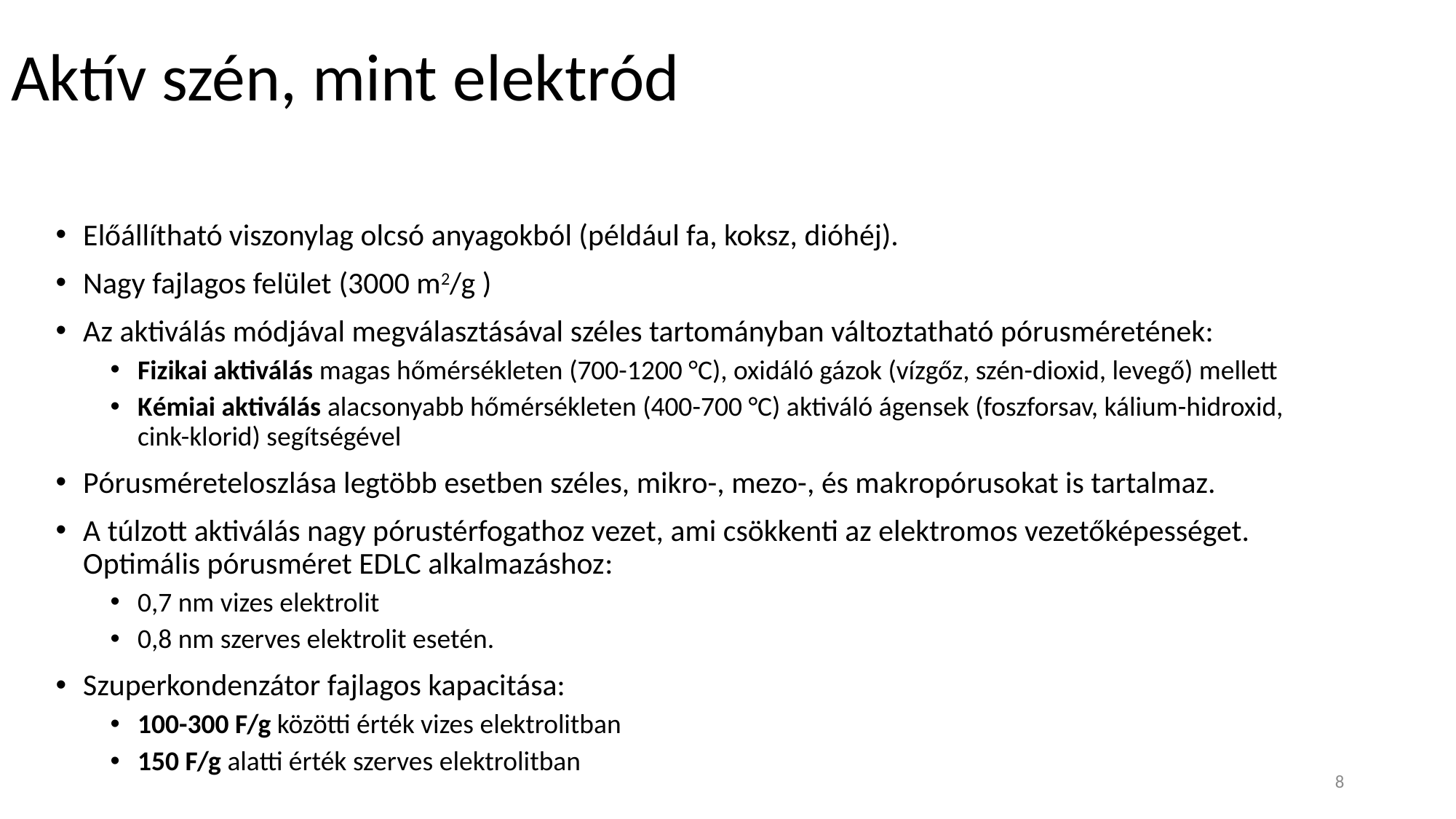

# Aktív szén, mint elektród
Előállítható viszonylag olcsó anyagokból (például fa, koksz, dióhéj).
Nagy fajlagos felület (3000 m2/g )
Az aktiválás módjával megválasztásával széles tartományban változtatható pórusméretének:
Fizikai aktiválás magas hőmérsékleten (700-1200 °C), oxidáló gázok (vízgőz, szén-dioxid, levegő) mellett
Kémiai aktiválás alacsonyabb hőmérsékleten (400-700 °C) aktiváló ágensek (foszforsav, kálium-hidroxid, cink-klorid) segítségével
Pórusméreteloszlása legtöbb esetben széles, mikro-, mezo-, és makropórusokat is tartalmaz.
A túlzott aktiválás nagy pórustérfogathoz vezet, ami csökkenti az elektromos vezetőképességet. Optimális pórusméret EDLC alkalmazáshoz:
0,7 nm vizes elektrolit
0,8 nm szerves elektrolit esetén.
Szuperkondenzátor fajlagos kapacitása:
100-300 F/g közötti érték vizes elektrolitban
150 F/g alatti érték szerves elektrolitban

8